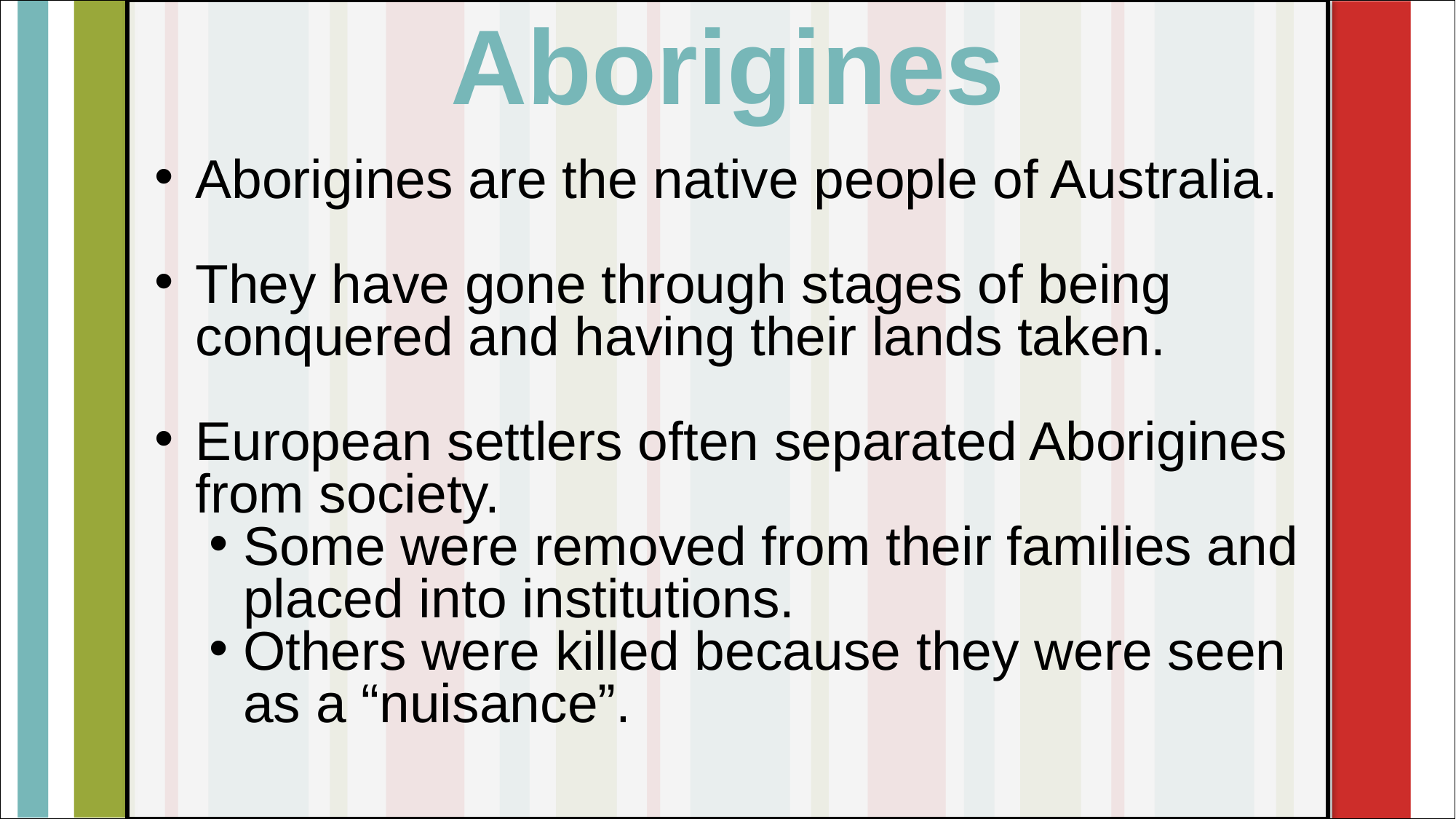

Aborigines
#
Aborigines are the native people of Australia.

They have gone through stages of being conquered and having their lands taken.

European settlers often separated Aborigines from society.
Some were removed from their families and placed into institutions.
Others were killed because they were seen as a “nuisance”.